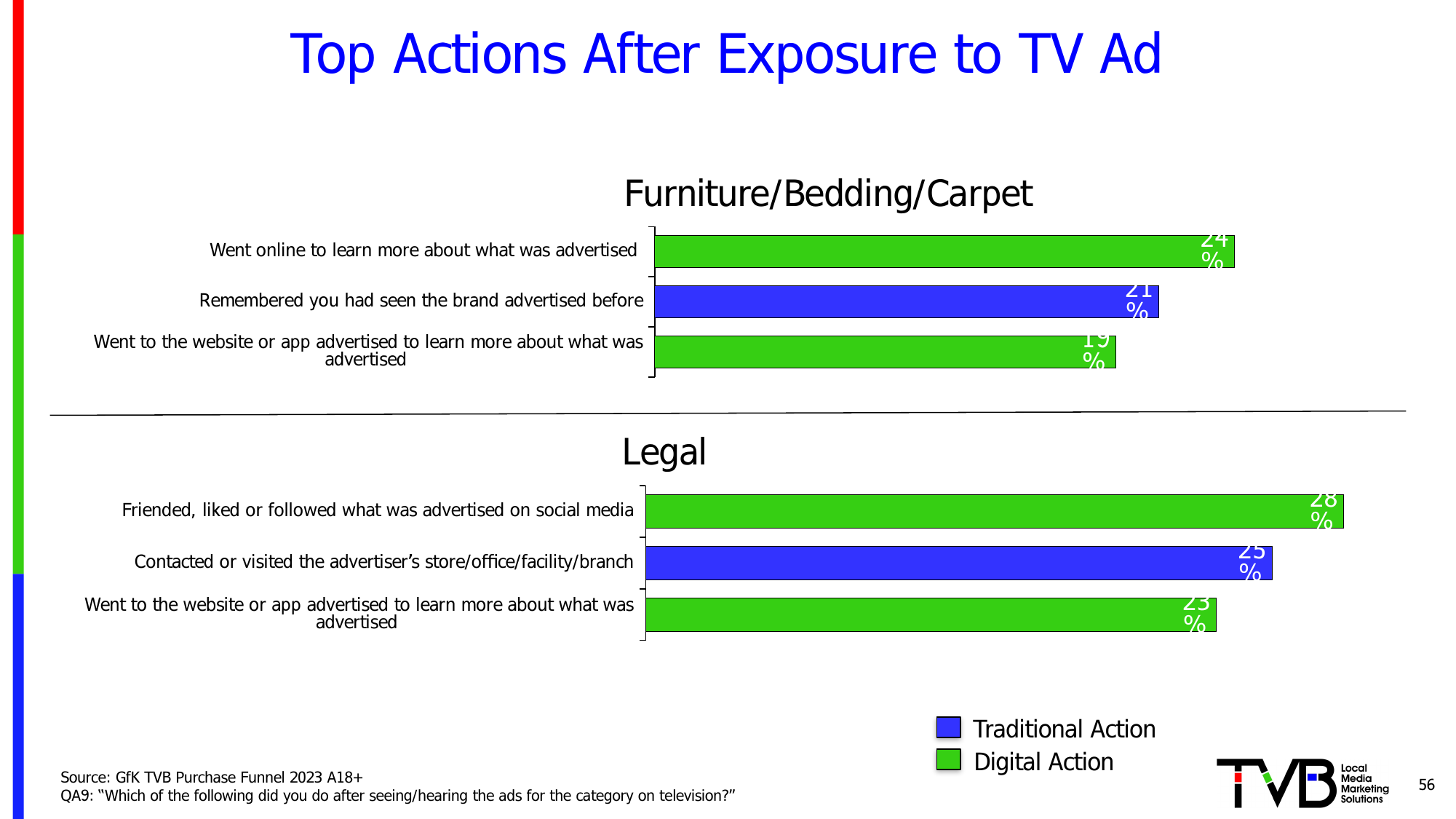

# Top Actions After Exposure to TV Ad
Furniture/Bedding/Carpet

### Chart

| Category | Column1 |
|---|---|
| Went online to learn more about what was advertised  | 0.238863717006476 |
| Remembered you had seen the brand advertised before | 0.20786800442314177 |
| Went to the website or app advertised to learn more about what was advertised  | 0.18996870974768607 |
Legal

### Chart

| Category | Column1 |
|---|---|
| Friended, liked or followed what was advertised on social media | 0.2826043262328758 |
| Contacted or visited the advertiser’s store/office/facility/branch | 0.2536537414512327 |
| Went to the website or app advertised to learn more about what was advertised  | 0.23117707813887794 |
Traditional Action

Digital Action

56
Source: GfK TVB Purchase Funnel 2023 A18+
QA9: “Which of the following did you do after seeing/hearing the ads for the category on television?”